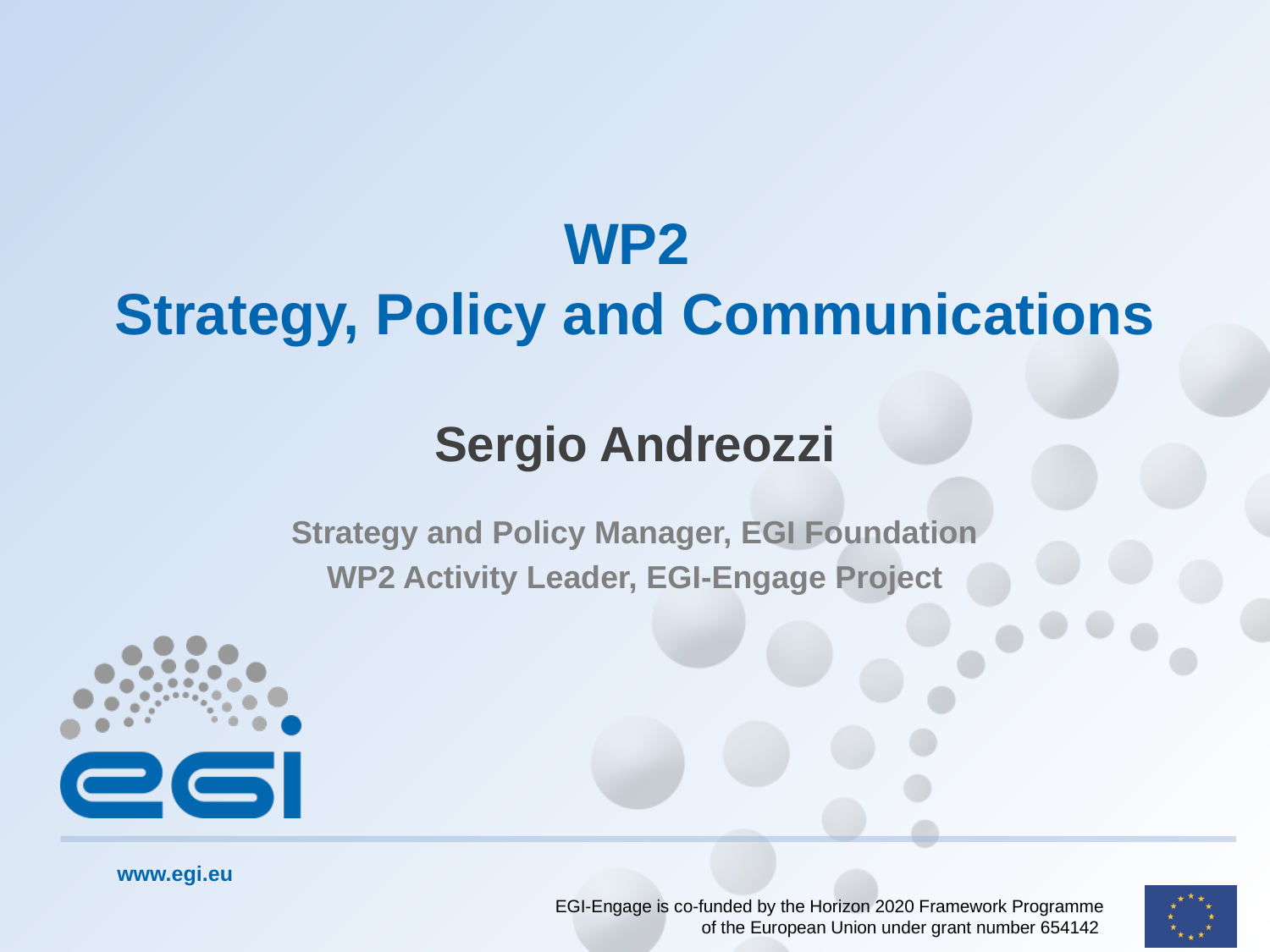

# WP2 Strategy, Policy and Communications
Sergio Andreozzi
Strategy and Policy Manager, EGI Foundation
WP2 Activity Leader, EGI-Engage Project